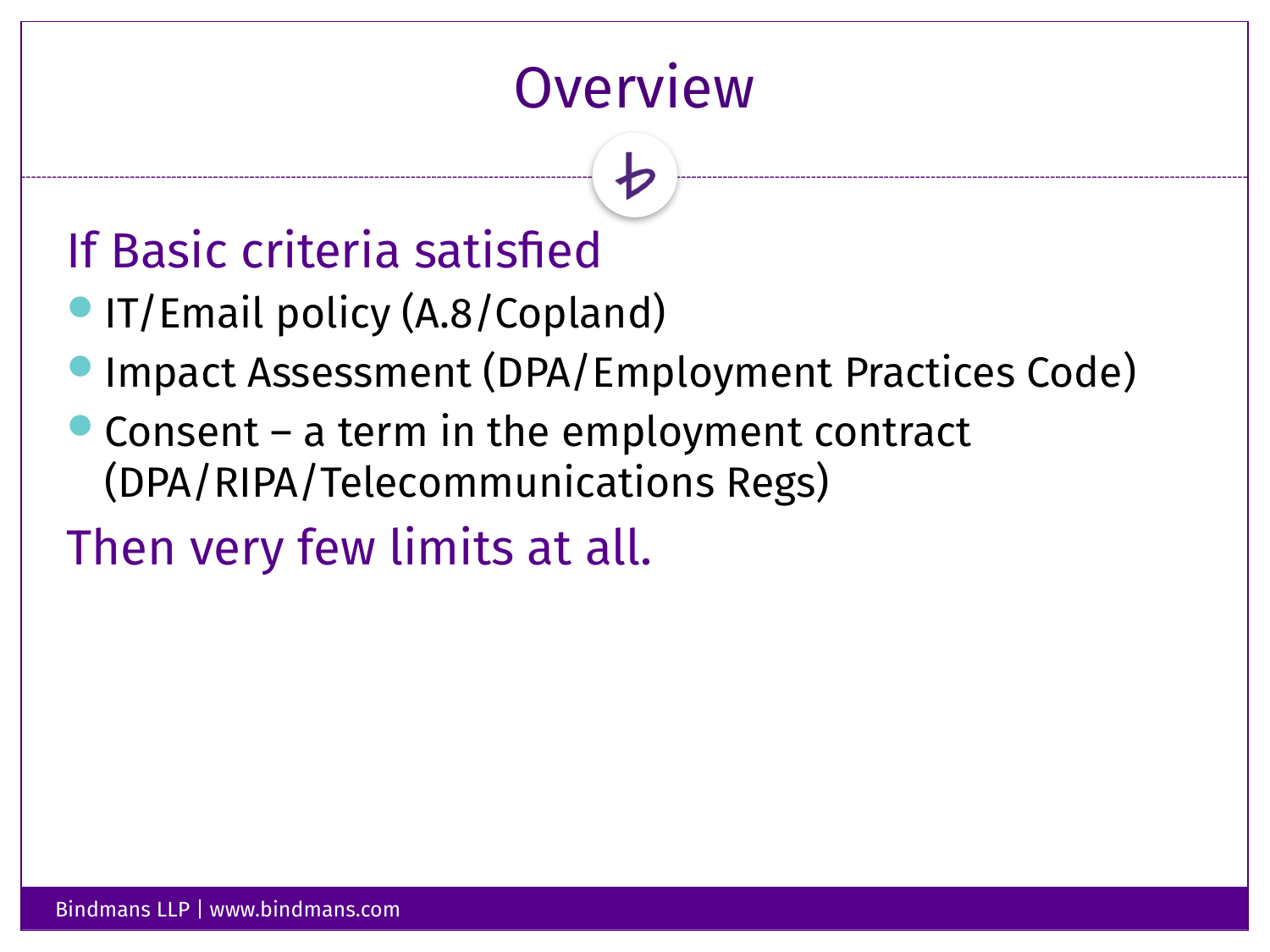

# Overview
If Basic criteria satisfied
IT/Email policy (A.8/Copland)
Impact Assessment (DPA/Employment Practices Code)
Consent – a term in the employment contract  (DPA/RIPA/Telecommunications Regs)
Then very few limits at all.

Bindmans LLP | www.bindmans.com